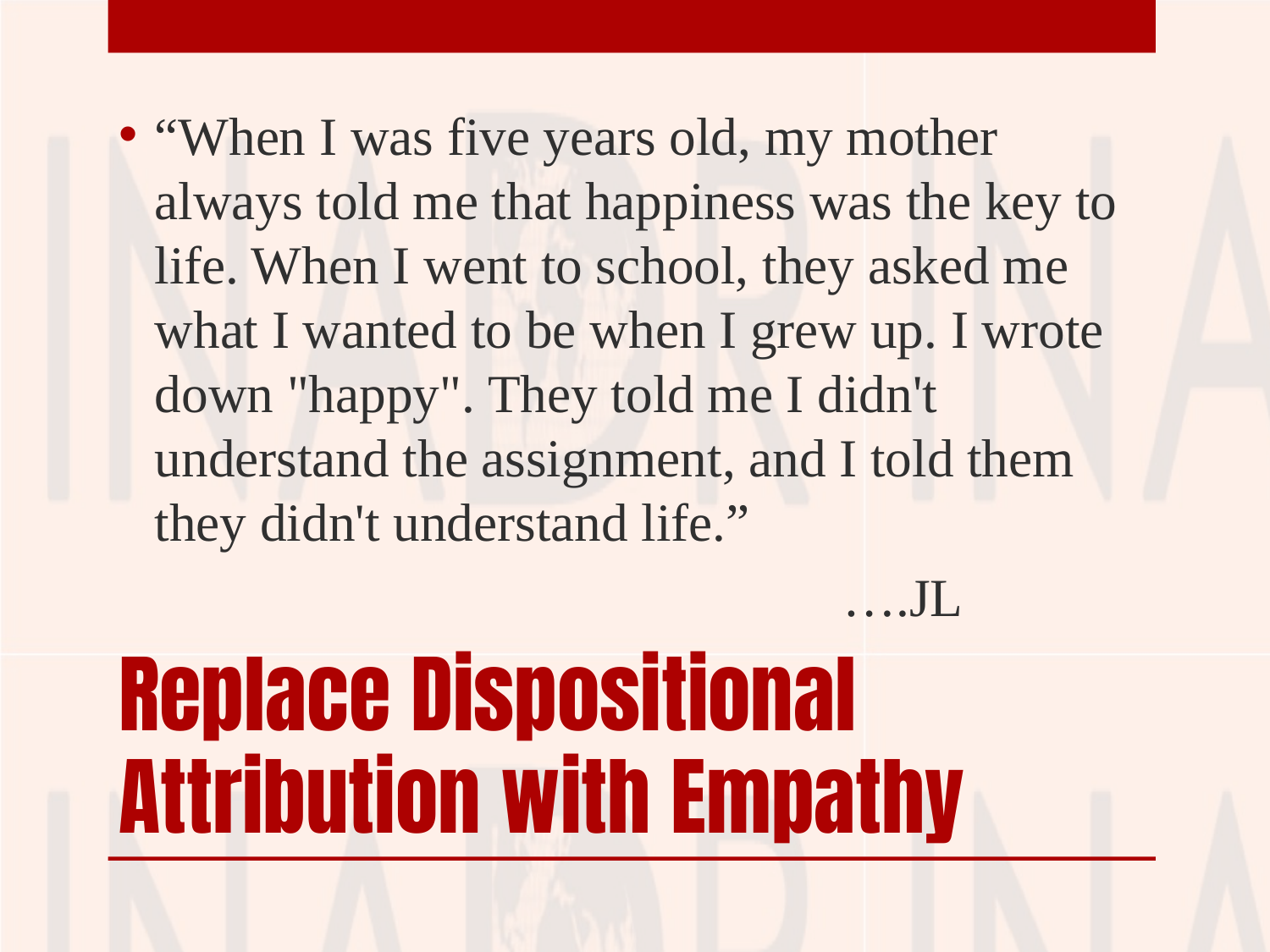

“When I was five years old, my mother always told me that happiness was the key to life. When I went to school, they asked me what I wanted to be when I grew up. I wrote down "happy". They told me I didn't understand the assignment, and I told them they didn't understand life.”
						….JL

# Replace Dispositional Attribution with Empathy